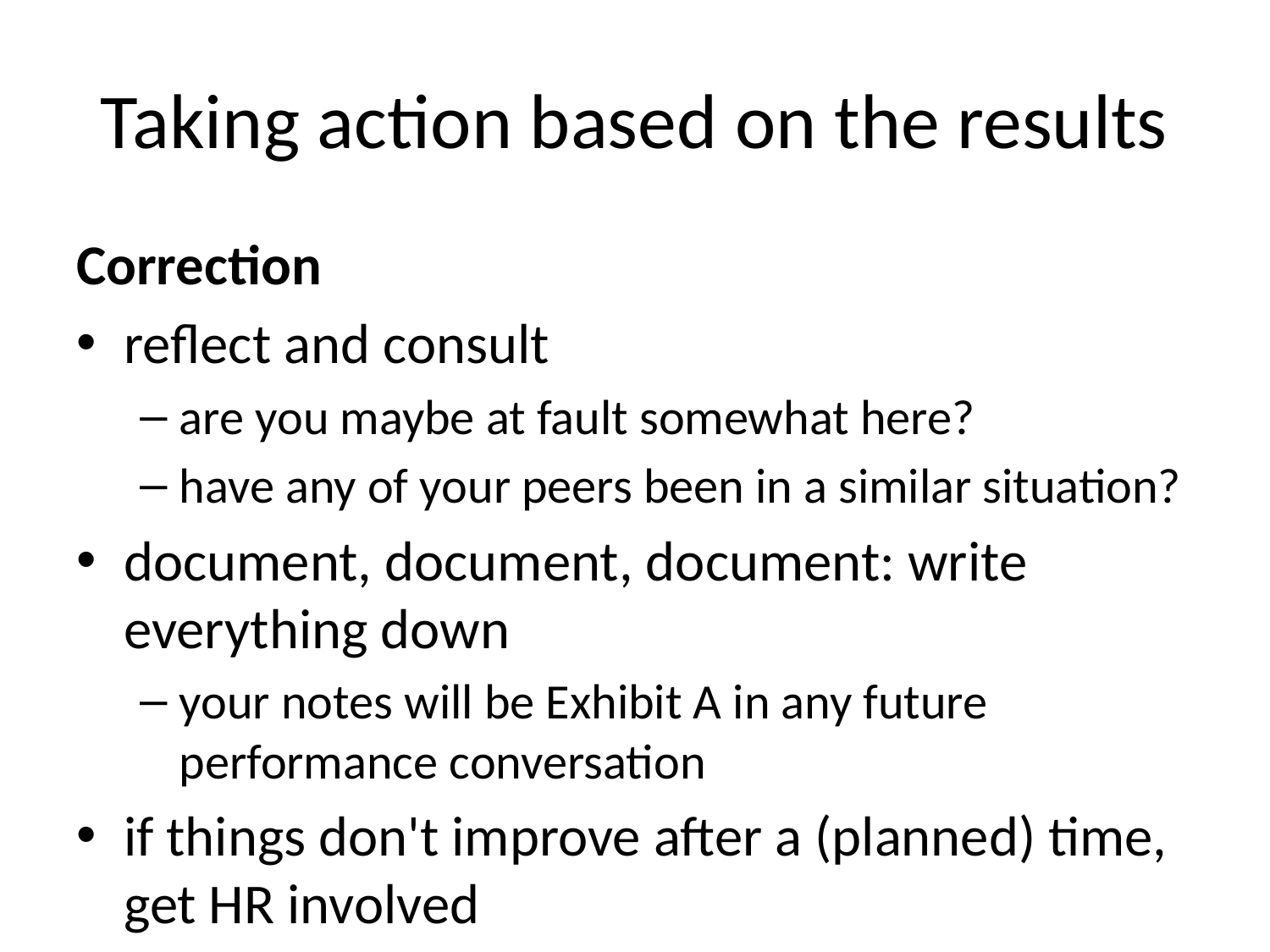

# Taking action based on the results
Correction
reflect and consult
are you maybe at fault somewhat here?
have any of your peers been in a similar situation?
document, document, document: write everything down
your notes will be Exhibit A in any future performance conversation
if things don't improve after a (planned) time, get HR involved